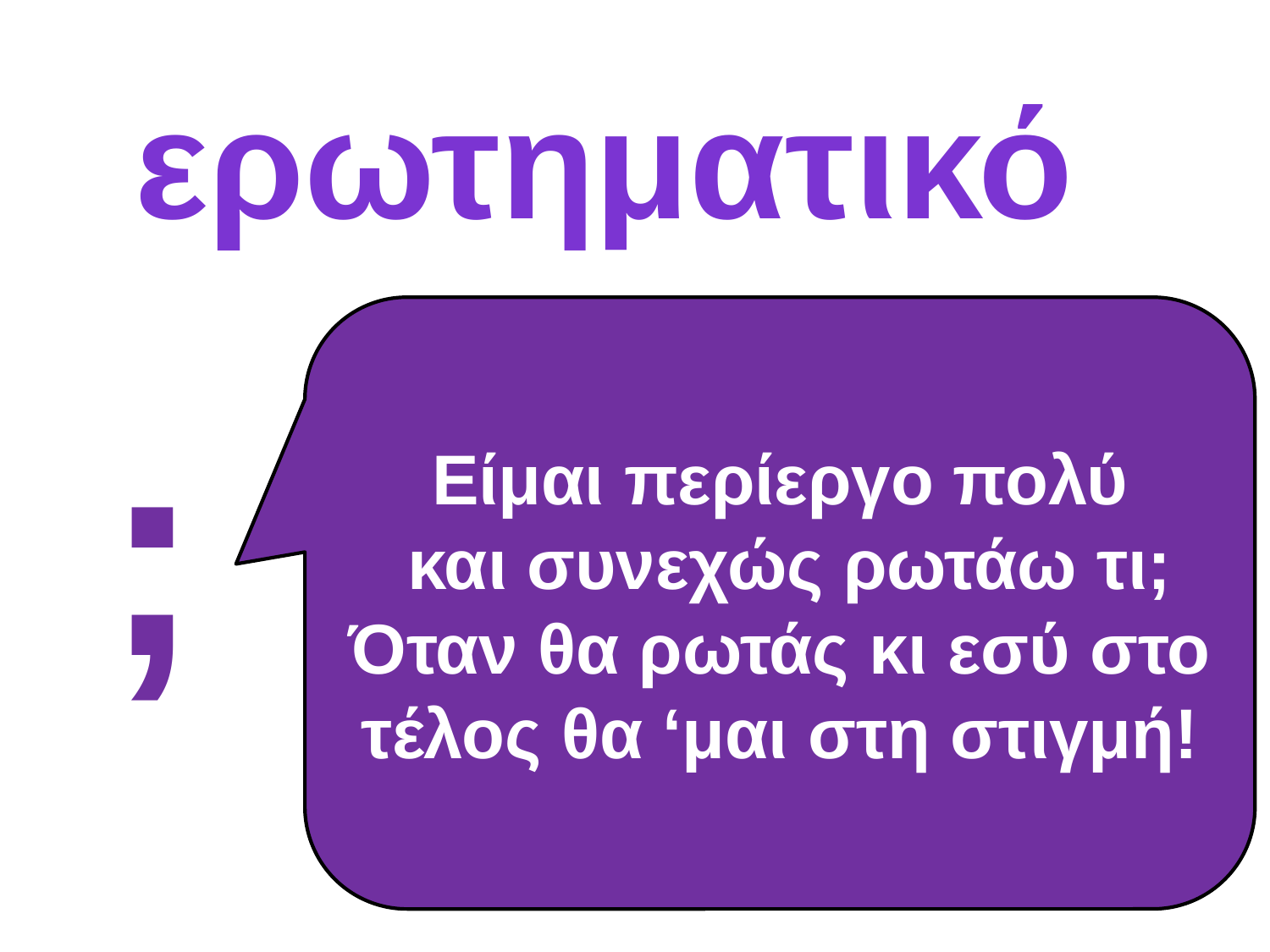

ερωτηματικό
Είμαι περίεργο πολύ
 και συνεχώς ρωτάω τι; Όταν θα ρωτάς κι εσύ στο τέλος θα ‘μαι στη στιγμή!
;